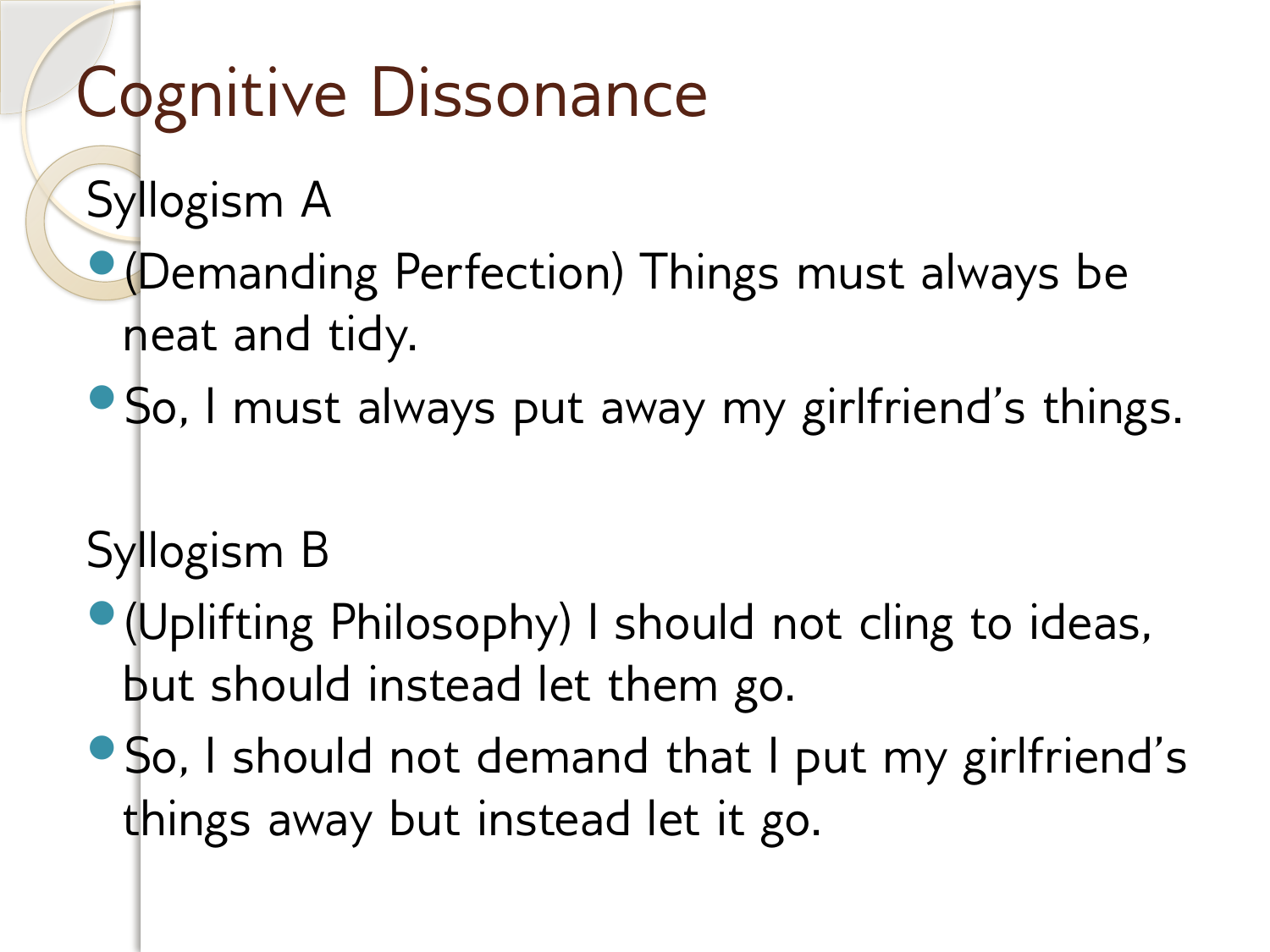

# Cognitive Dissonance
Syllogism A
(Demanding Perfection) Things must always be neat and tidy.
So, I must always put away my girlfriend’s things.

Syllogism B
(Uplifting Philosophy) I should not cling to ideas, but should instead let them go.
So, I should not demand that I put my girlfriend’s things away but instead let it go.